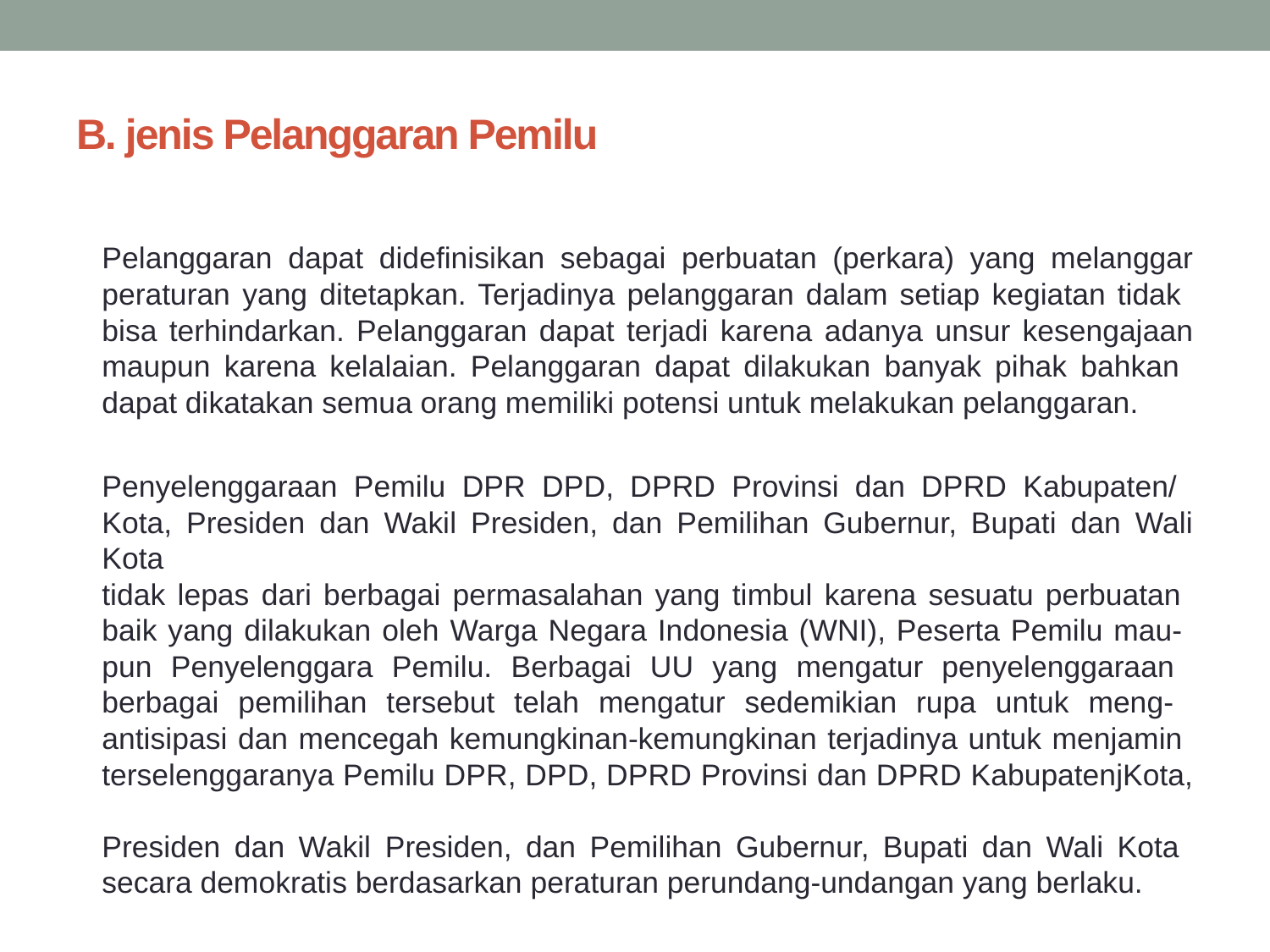

# B. jenis Pelanggaran Pemilu
	Pelanggaran dapat didefinisikan sebagai perbuatan (perkara) yang melanggar peraturan yang ditetapkan. Terjadinya pelanggaran dalam setiap kegiatan tidak
bisa terhindarkan. Pelanggaran dapat terjadi karena adanya unsur kesengajaan maupun karena kelalaian. Pelanggaran dapat dilakukan banyak pihak bahkan
dapat dikatakan semua orang memiliki potensi untuk melakukan pelanggaran.

	Penyelenggaraan Pemilu DPR DPD, DPRD Provinsi dan DPRD Kabupaten/
Kota, Presiden dan Wakil Presiden, dan Pemilihan Gubernur, Bupati dan Wali Kota
tidak lepas dari berbagai permasalahan yang timbul karena sesuatu perbuatan
baik yang dilakukan oleh Warga Negara Indonesia (WNI), Peserta Pemilu mau-
pun Penyelenggara Pemilu. Berbagai UU yang mengatur penyelenggaraan
berbagai pemilihan tersebut telah mengatur sedemikian rupa untuk meng-
antisipasi dan mencegah kemungkinan-kemungkinan terjadinya untuk menjamin
terselenggaranya Pemilu DPR, DPD, DPRD Provinsi dan DPRD KabupatenjKota,
Presiden dan Wakil Presiden, dan Pemilihan Gubernur, Bupati dan Wali Kota
secara demokratis berdasarkan peraturan perundang-undangan yang berlaku.